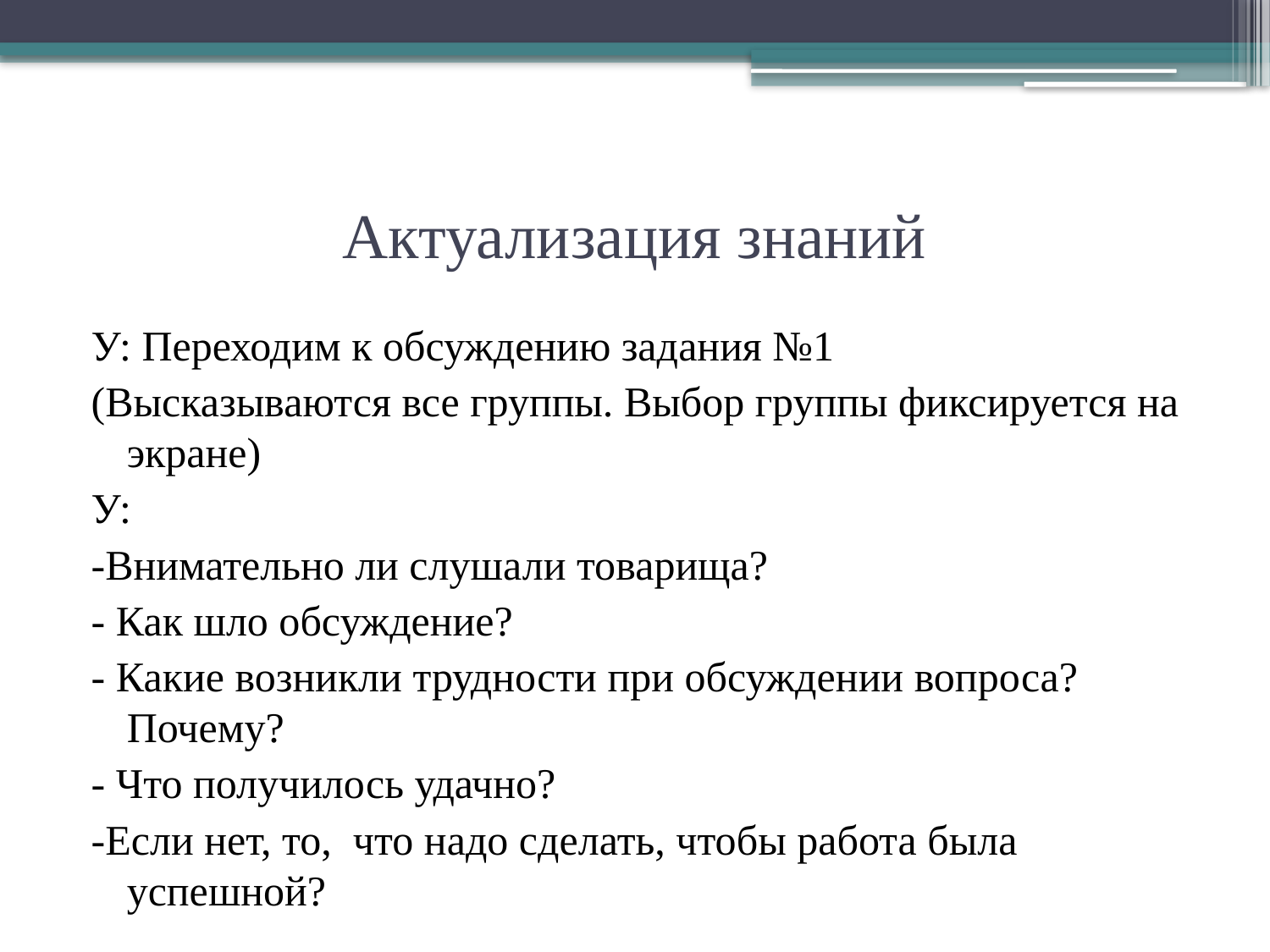

# Актуализация знаний
У: Переходим к обсуждению задания №1
(Высказываются все группы. Выбор группы фиксируется на экране)
У:
-Внимательно ли слушали товарища?
- Как шло обсуждение?
- Какие возникли трудности при обсуждении вопроса? Почему?
- Что получилось удачно?
-Если нет, то,  что надо сделать, чтобы работа была успешной?